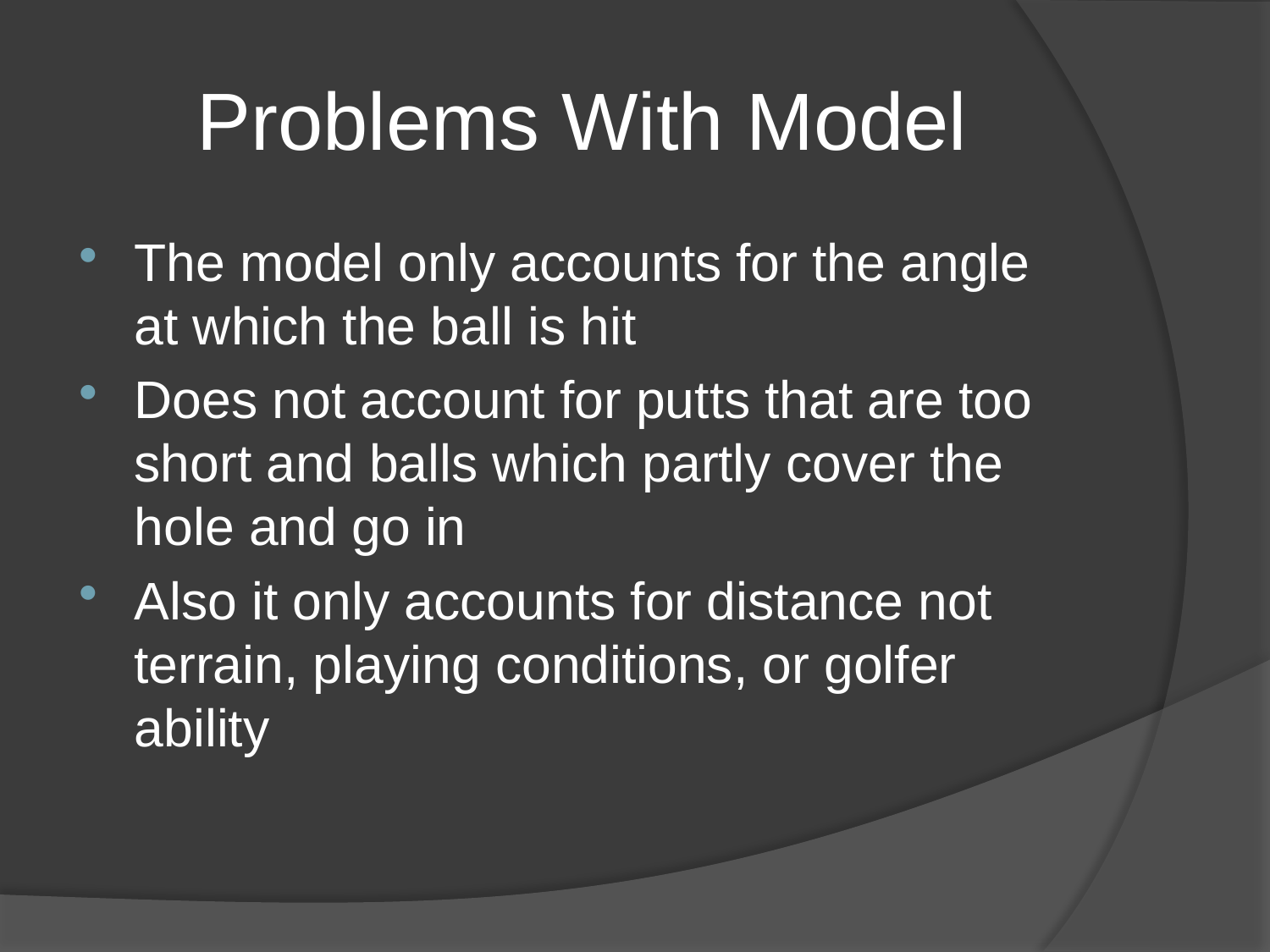

# Problems With Model
The model only accounts for the angle at which the ball is hit
Does not account for putts that are too short and balls which partly cover the hole and go in
Also it only accounts for distance not terrain, playing conditions, or golfer ability